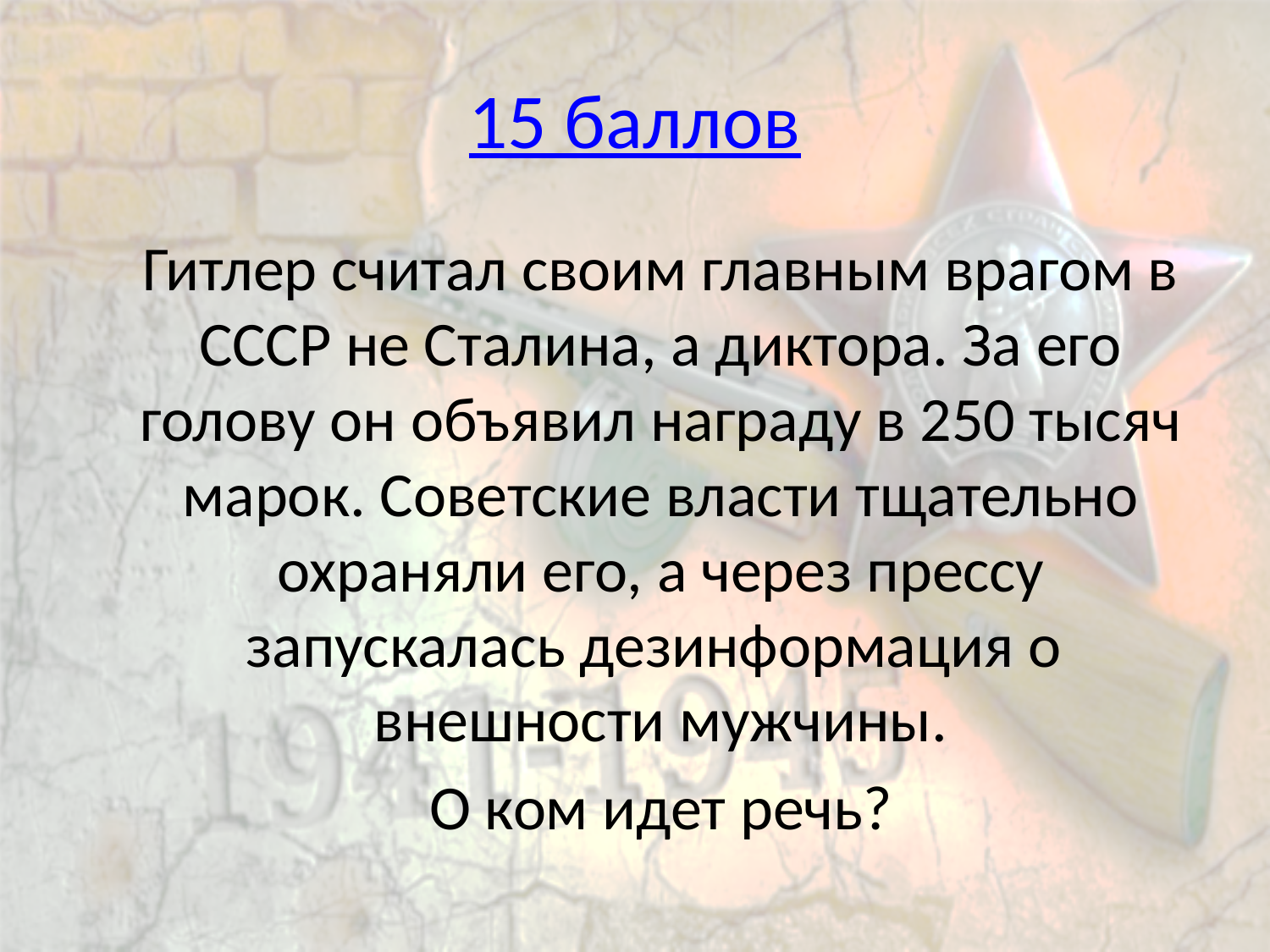

# 15 баллов
Гитлер считал своим главным врагом в СССР не Сталина, а диктора. За его голову он объявил награду в 250 тысяч марок. Советские власти тщательно охраняли его, а через прессу запускалась дезинформация о  внешности мужчины.
О ком идет речь?